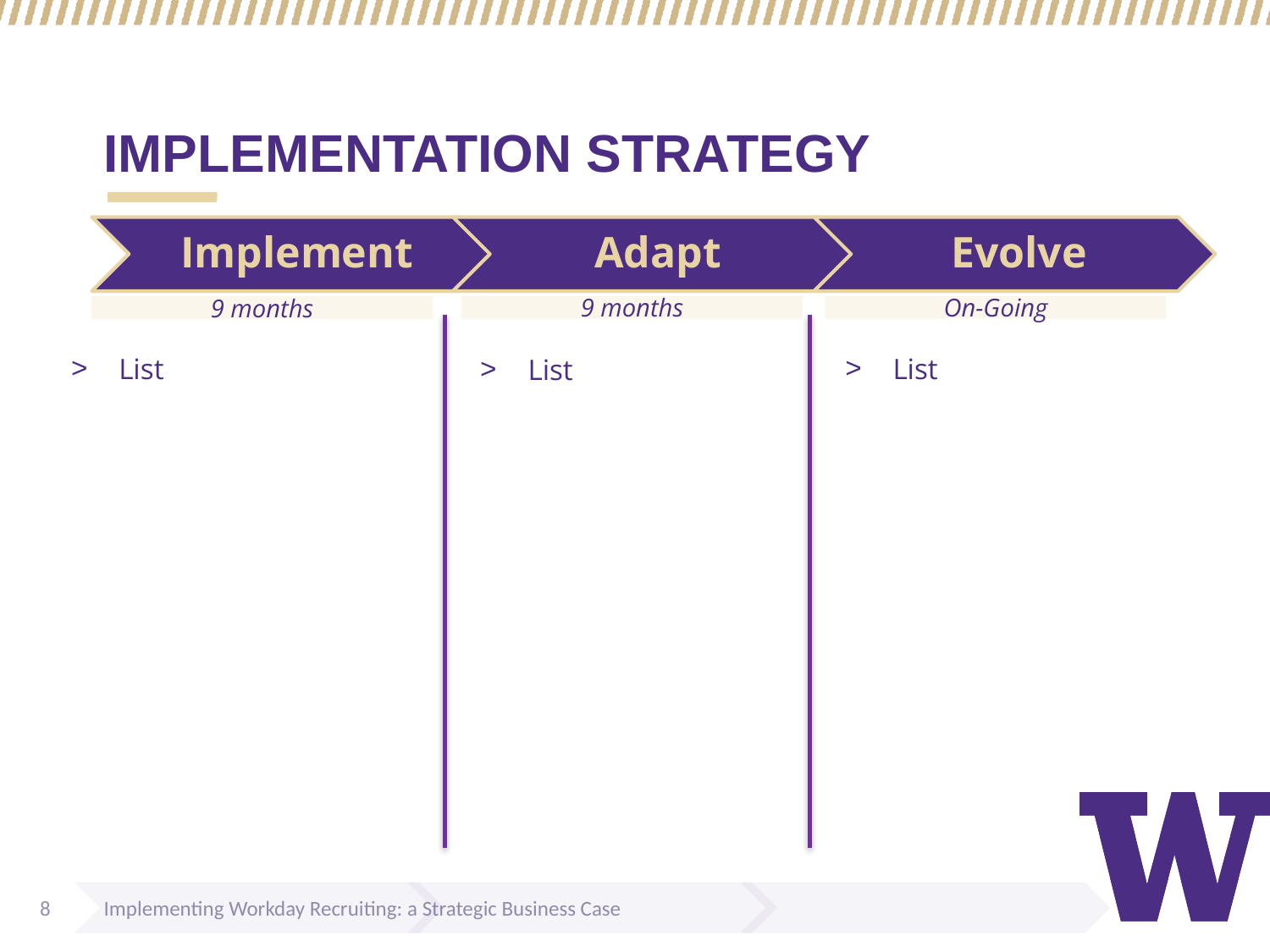

# IMPLEMENTATION STRATEGY
Implement
Adapt
Evolve
On-Going
9 months
9 months
List
List
List
8

Implementing Workday Recruiting: a Strategic Business Case